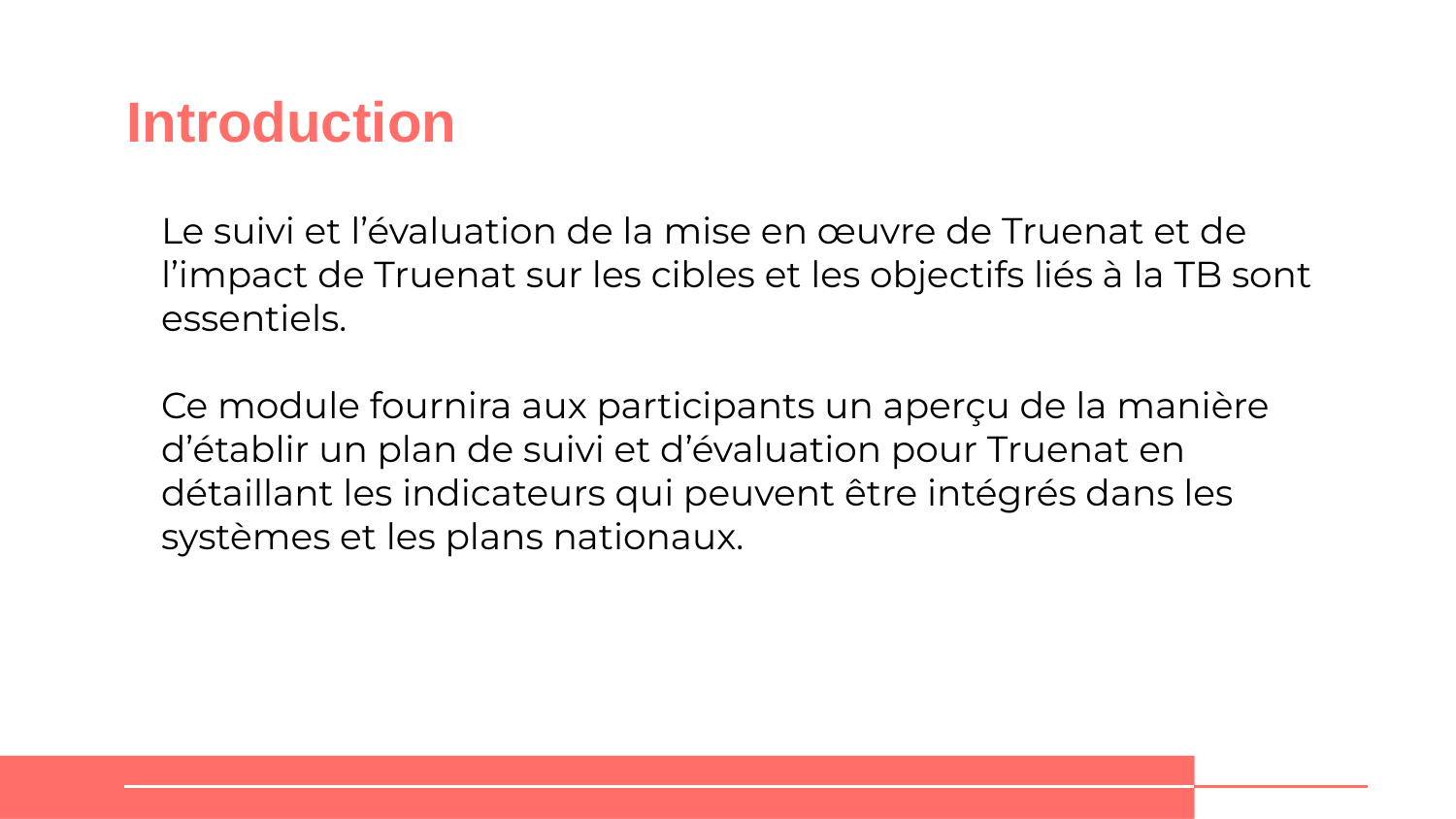

# Introduction
Le suivi et l’évaluation de la mise en œuvre de Truenat et de l’impact de Truenat sur les cibles et les objectifs liés à la TB sont essentiels.

Ce module fournira aux participants un aperçu de la manière d’établir un plan de suivi et d’évaluation pour Truenat en détaillant les indicateurs qui peuvent être intégrés dans les systèmes et les plans nationaux.